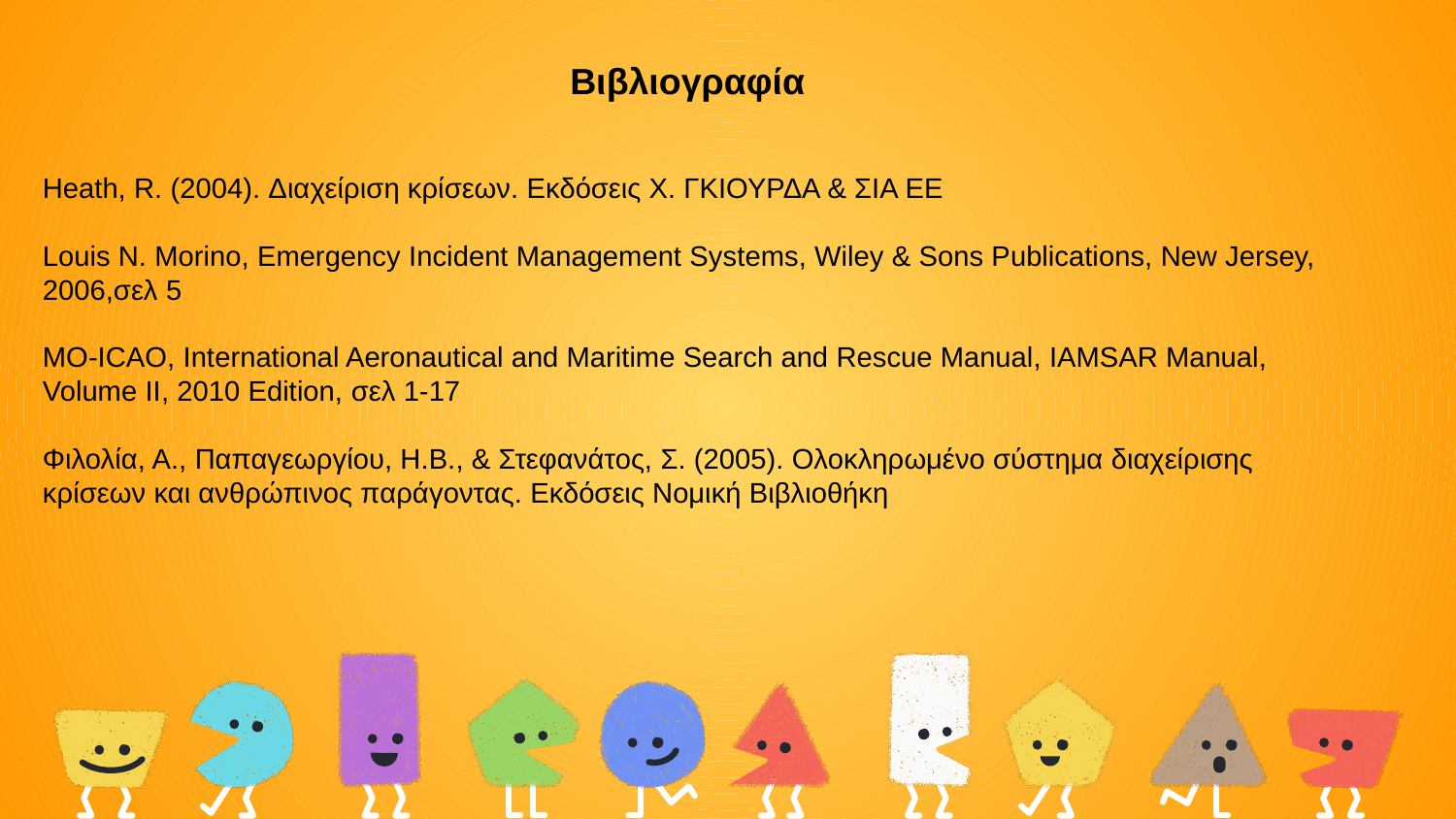

Βιβλιογραφία

Heath, R. (2004). Διαχείριση κρίσεων. Εκδόσεις Χ. ΓΚΙΟΥΡΔΑ & ΣΙΑ ΕΕ

Louis N. Morino, Emergency Incident Management Systems, Wiley & Sons Publications, New Jersey, 2006,σελ 5

MO-ICAO, International Aeronautical and Maritime Search and Rescue Manual, IAMSAR Manual, Volume II, 2010 Edition, σελ 1-17

Φιλολία, Α., Παπαγεωργίου, Η.Β., & Στεφανάτος, Σ. (2005). Ολοκληρωμένο σύστημα διαχείρισης κρίσεων και ανθρώπινος παράγοντας. Εκδόσεις Νομική Βιβλιοθήκη